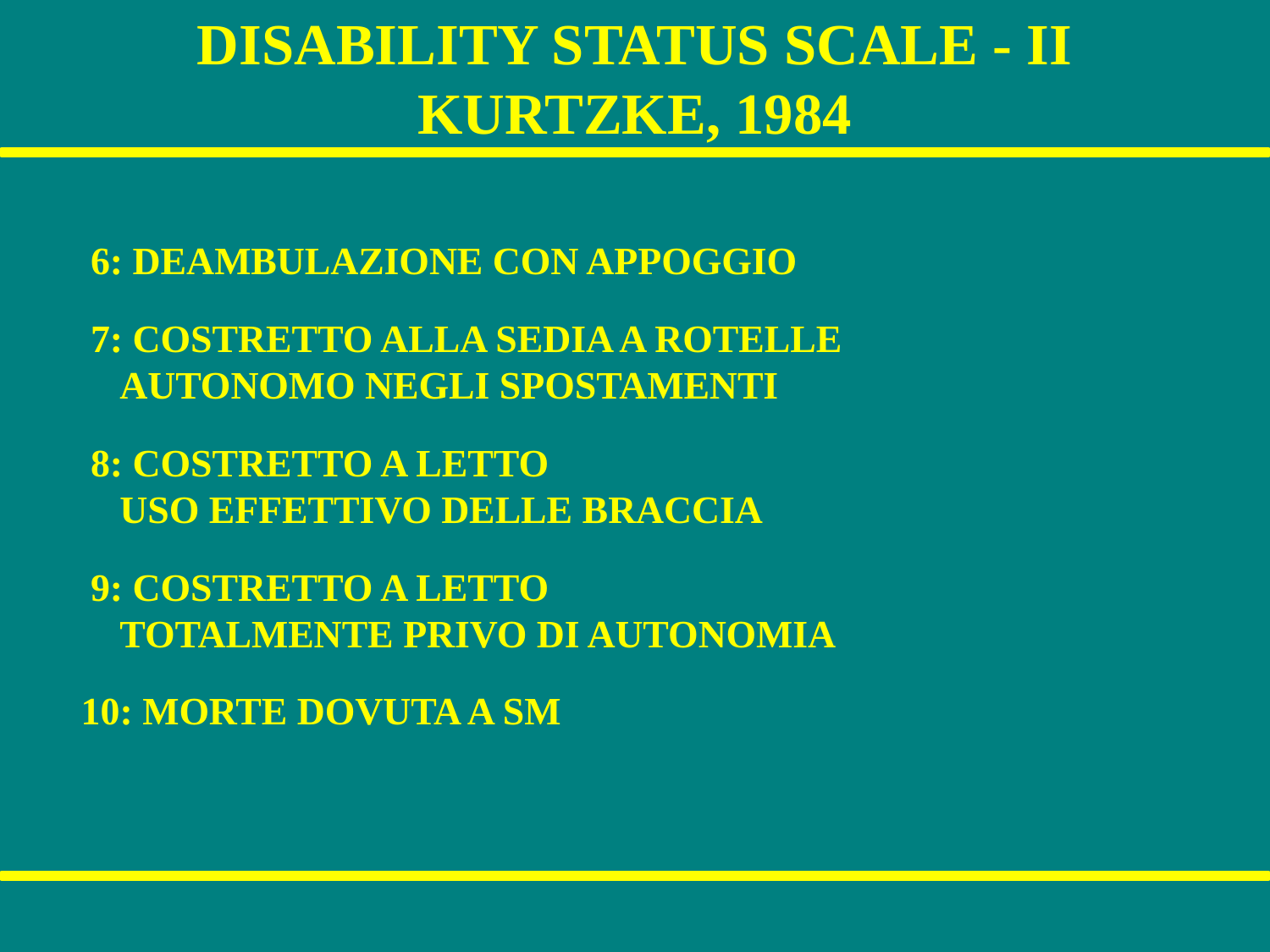

# DISABILITY STATUS SCALE - II KURTZKE, 1984

        6: DEAMBULAZIONE CON APPOGGIO

        7: COSTRETTO ALLA SEDIA A ROTELLE
           AUTONOMO NEGLI SPOSTAMENTI

        8: COSTRETTO A LETTO
           USO EFFETTIVO DELLE BRACCIA

        9: COSTRETTO A LETTO
           TOTALMENTE PRIVO DI AUTONOMIA

       10: MORTE DOVUTA A SM